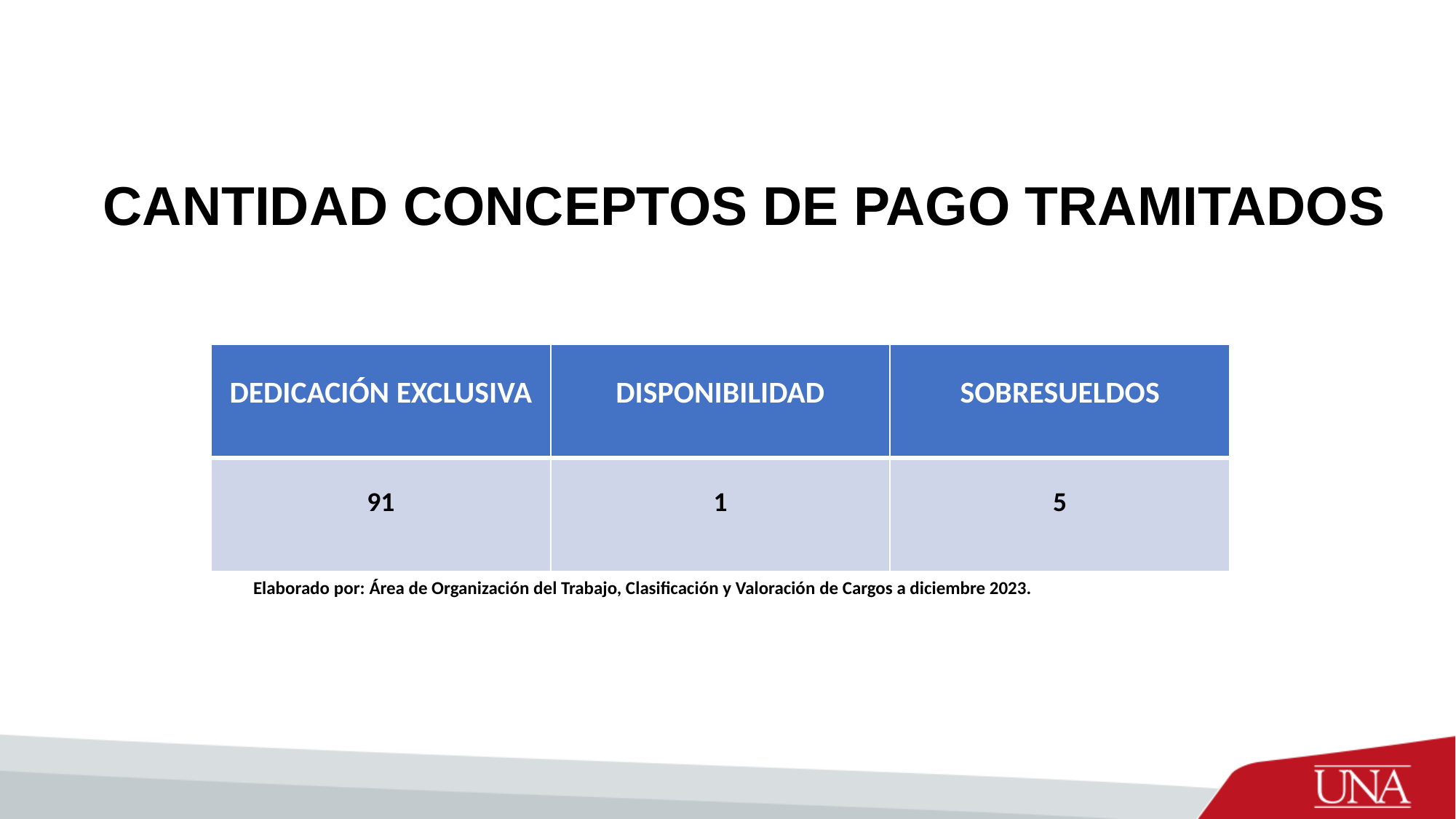

# CANTIDAD CONCEPTOS DE PAGO TRAMITADOS
| DEDICACIÓN EXCLUSIVA | DISPONIBILIDAD | SOBRESUELDOS |
| --- | --- | --- |
| 91 | 1 | 5 |

Elaborado por: Área de Organización del Trabajo, Clasificación y Valoración de Cargos a diciembre 2023.